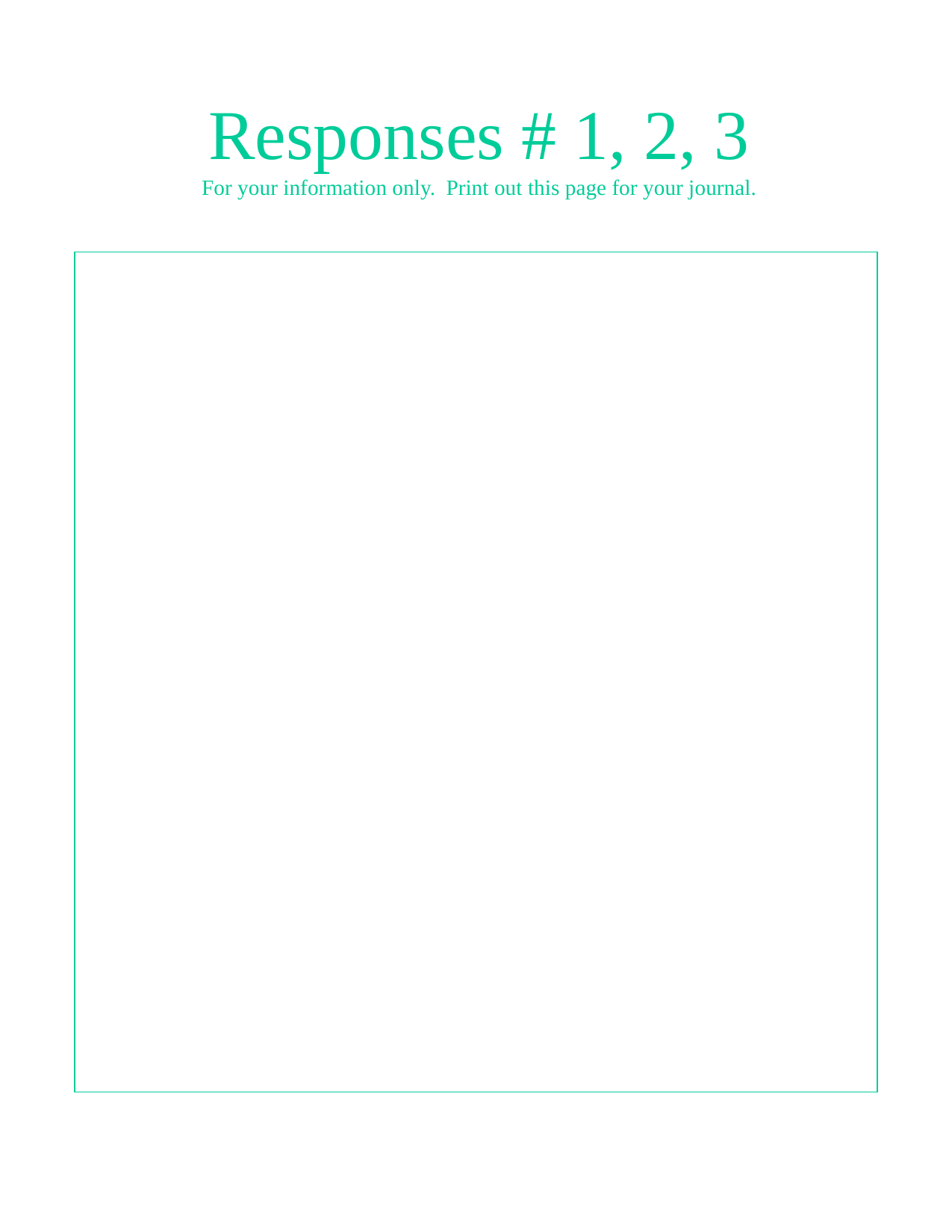

# Responses # 1, 2, 3 For your information only.  Print out this page for your journal.